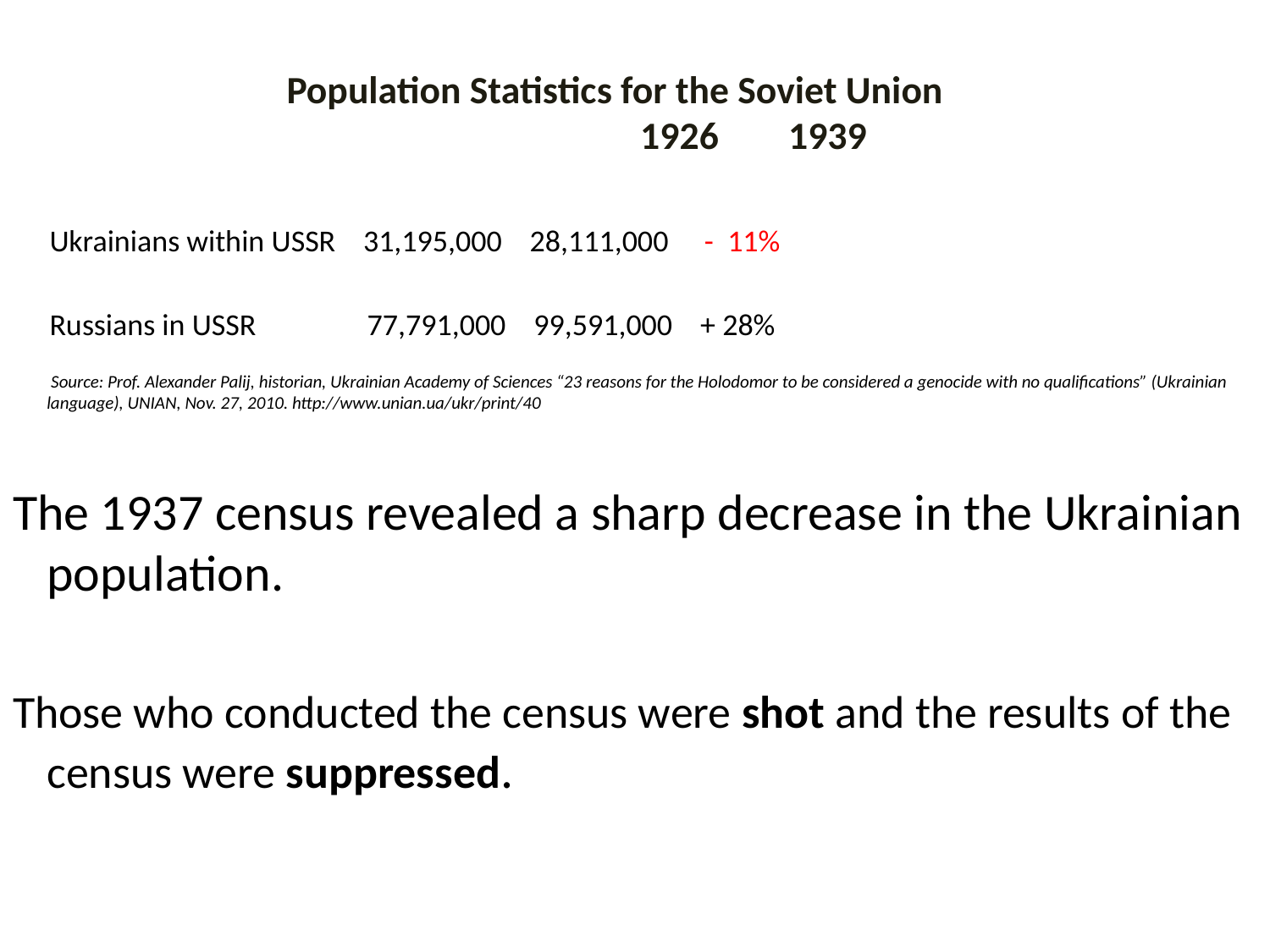

# Population Statistics for the Soviet Union 1926        1939

	  Ukrainians within USSR    31,195,000    28,111,000     -  11%

   	  Russians in USSR                77,791,000    99,591,000    + 28%

	 Source: Prof. Alexander Palij, historian, Ukrainian Academy of Sciences “23 reasons for the Holodomor to be considered a genocide with no qualifications” (Ukrainian language), UNIAN, Nov. 27, 2010. http://www.unian.ua/ukr/print/40

The 1937 census revealed a sharp decrease in the Ukrainian population.

Those who conducted the census were shot and the results of the census were suppressed.